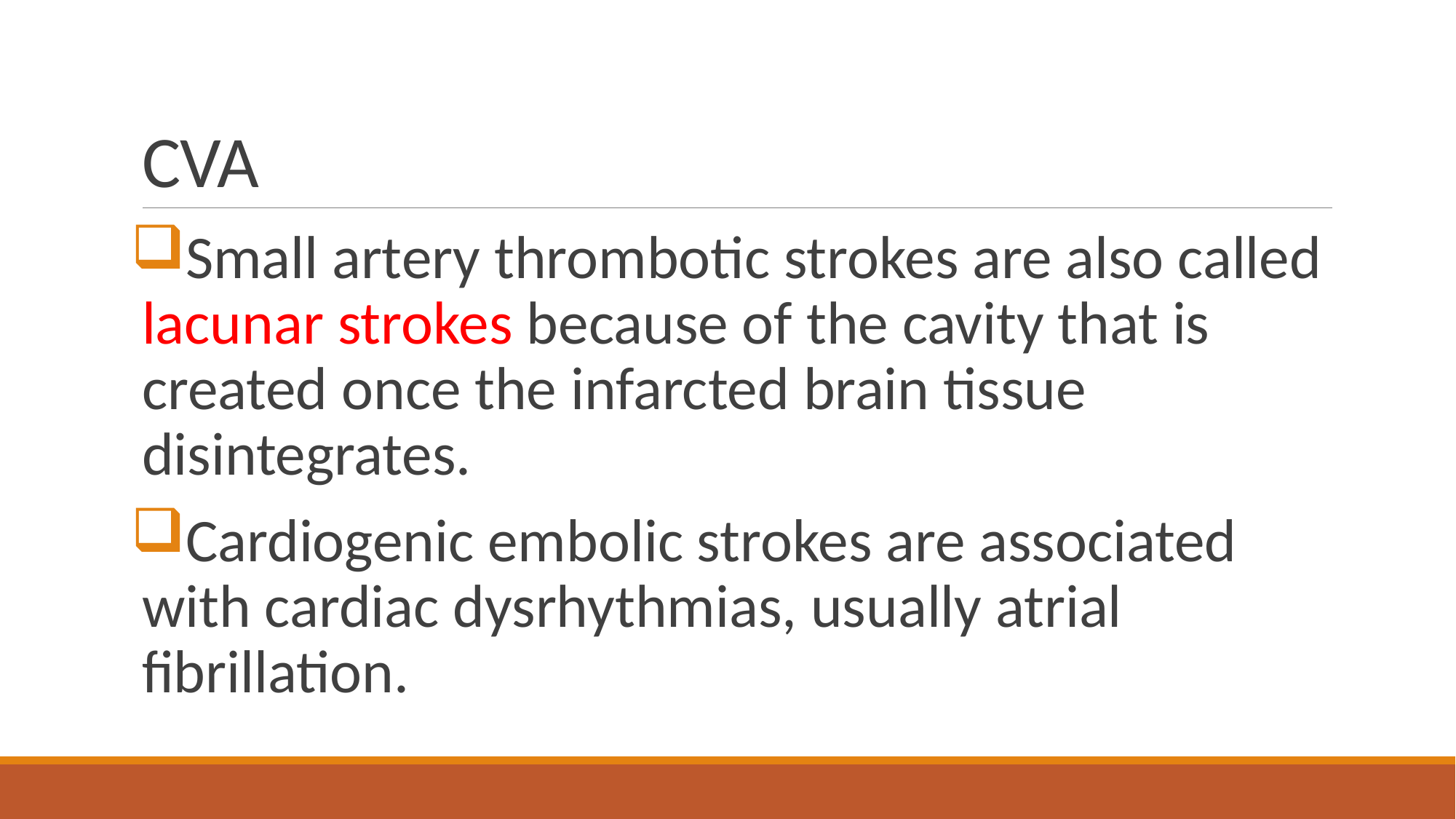

# CVA
Small artery thrombotic strokes are also called lacunar strokes because of the cavity that is created once the infarcted brain tissue disintegrates.
Cardiogenic embolic strokes are associated with cardiac dysrhythmias, usually atrial fibrillation.